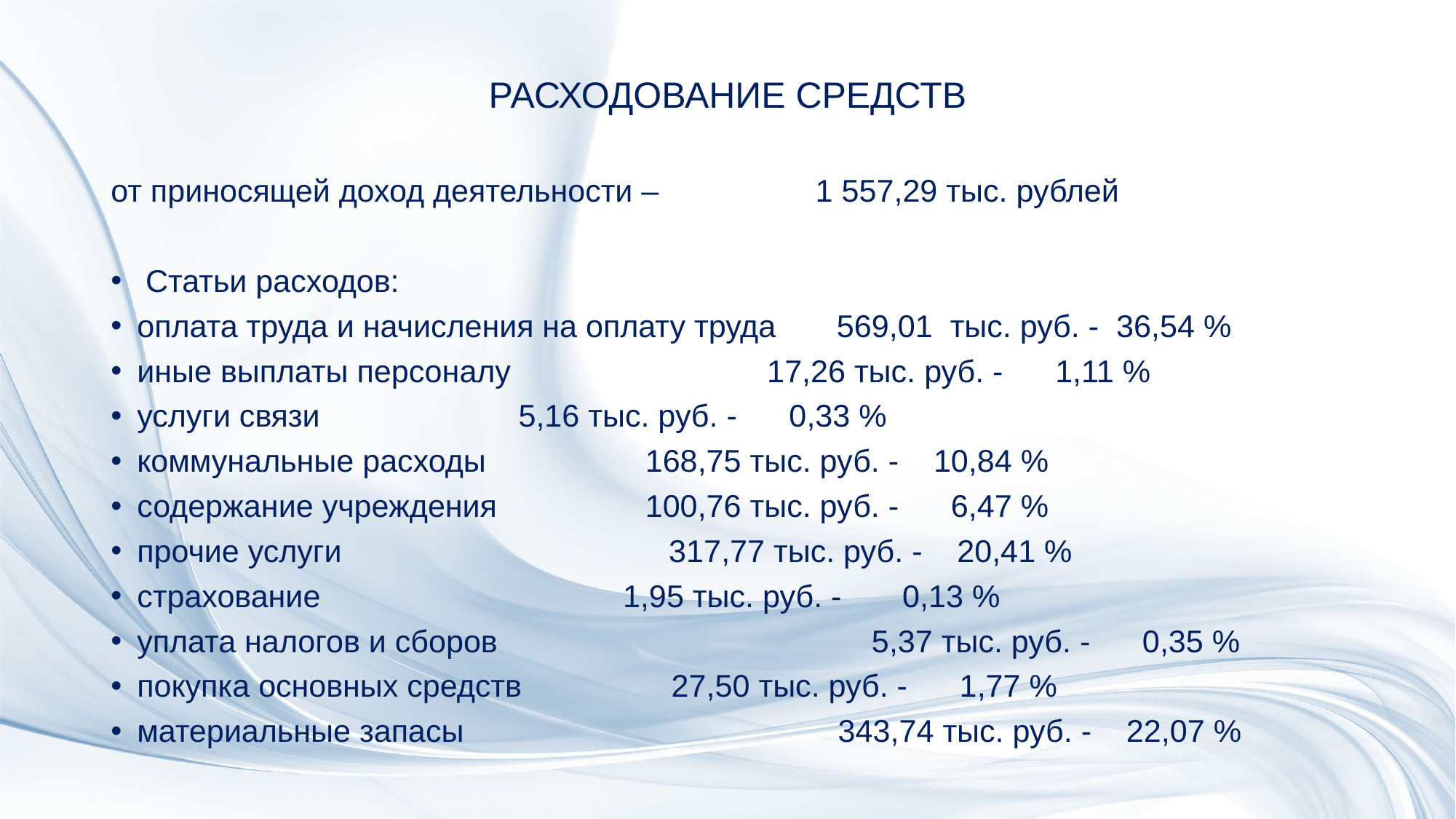

# РАСХОДОВАНИЕ СРЕДСТВ
от приносящей доход деятельности –                  1 557,29 тыс. рублей

 Статьи расходов:
оплата труда и начисления на оплату труда       569,01  тыс. руб. -  36,54 %
иные выплаты персоналу 		                          17,26 тыс. руб. -      1,11 %
услуги связи 				                5,16 тыс. руб. -      0,33 %
коммунальные расходы 			            168,75 тыс. руб. -    10,84 %
содержание учреждения 			            100,76 тыс. руб. -      6,47 %
прочие услуги      			                        317,77 тыс. руб. -    20,41 %
страхование			                            1,95 тыс. руб. -       0,13 %
уплата налогов и сборов                                           5,37 тыс. руб. -      0,35 %
покупка основных средств 		               27,50 тыс. руб. -      1,77 %
материальные запасы                                           343,74 тыс. руб. -    22,07 %